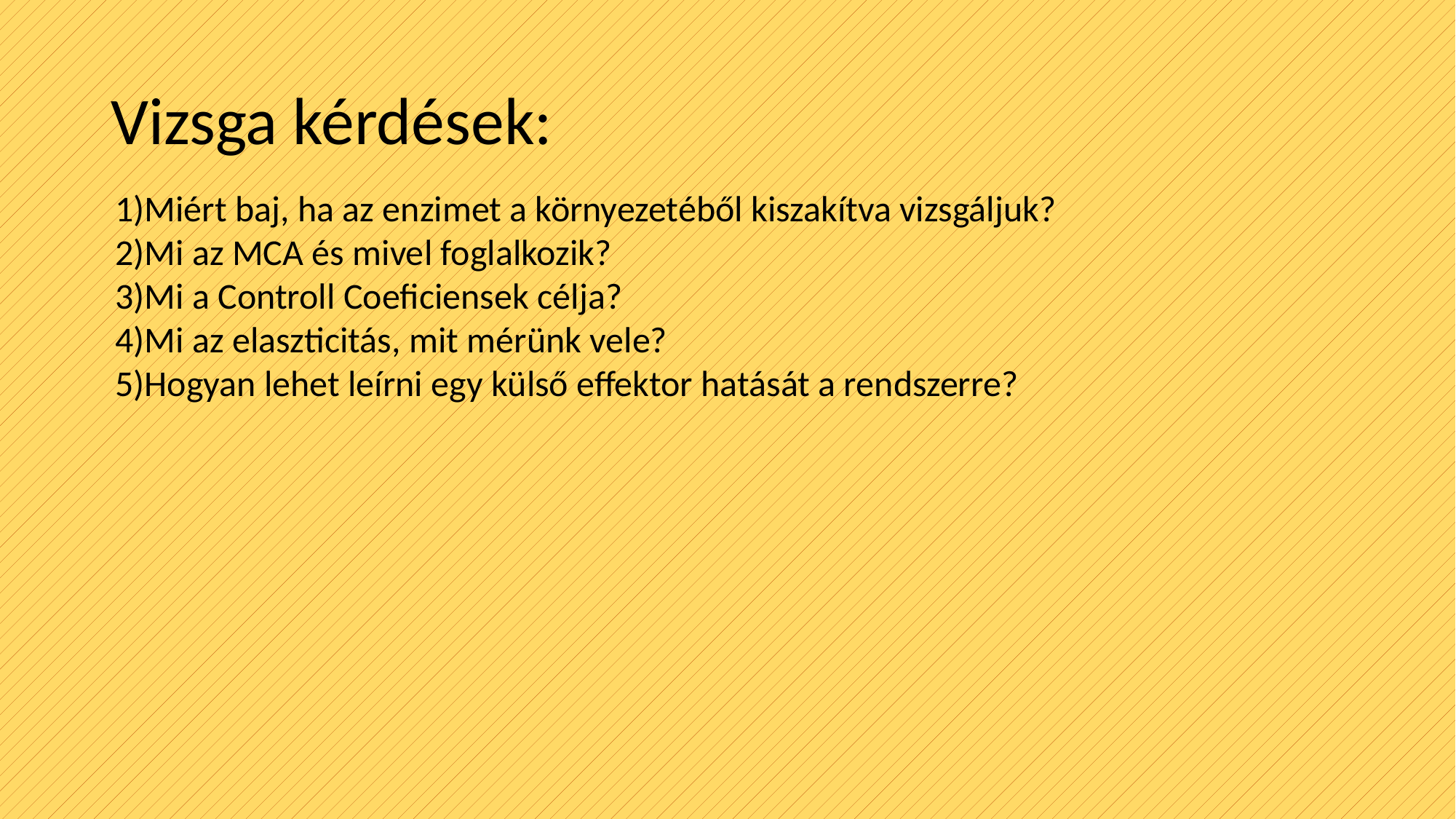

# Vizsga kérdések:
1)Miért baj, ha az enzimet a környezetéből kiszakítva vizsgáljuk?
2)Mi az MCA és mivel foglalkozik?
3)Mi a Controll Coeficiensek célja?
4)Mi az elaszticitás, mit mérünk vele?
5)Hogyan lehet leírni egy külső effektor hatását a rendszerre?